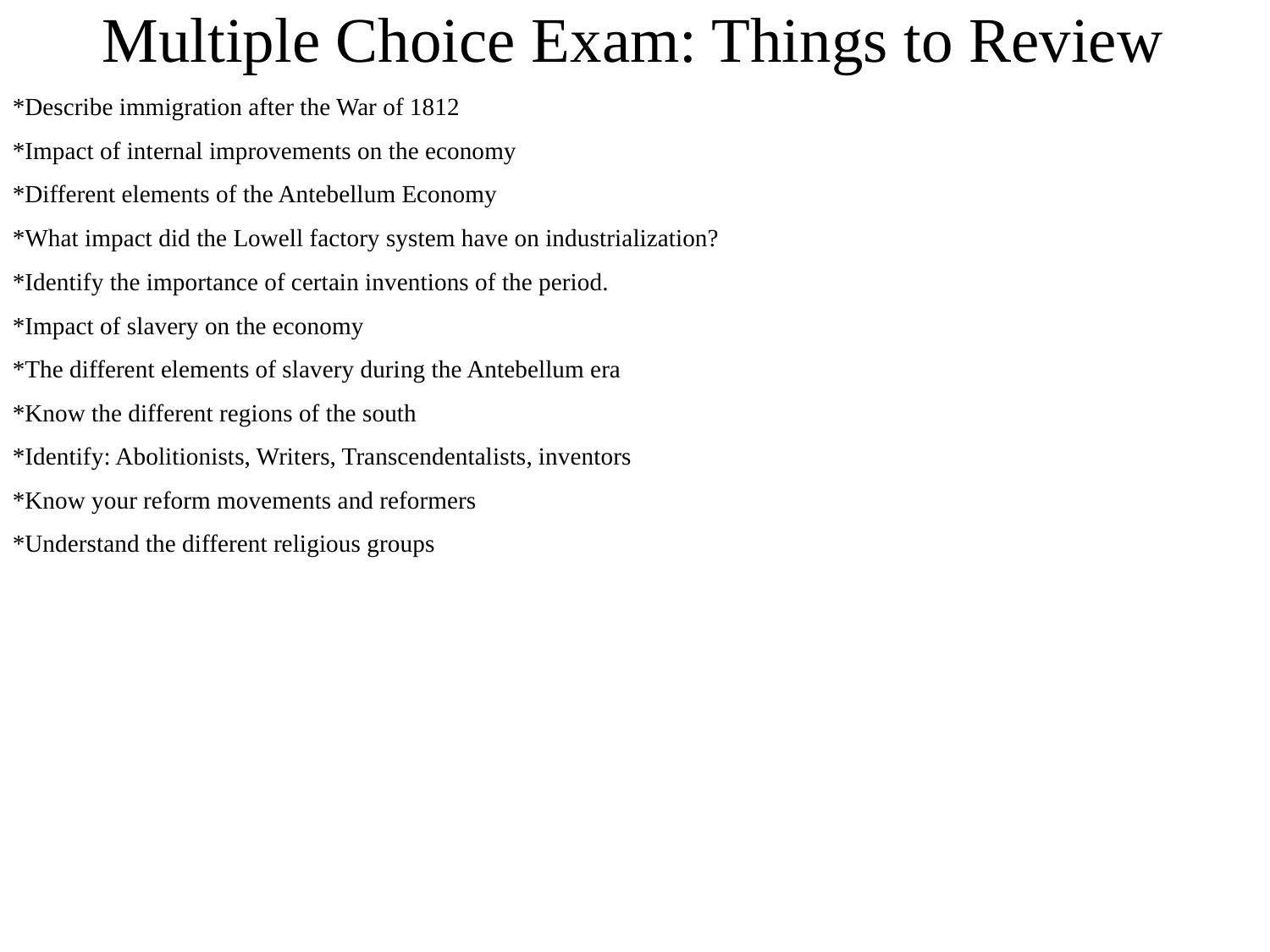

# Multiple Choice Exam: Things to Review
*Describe immigration after the War of 1812
*Impact of internal improvements on the economy
*Different elements of the Antebellum Economy
*What impact did the Lowell factory system have on industrialization?
*Identify the importance of certain inventions of the period.
*Impact of slavery on the economy
*The different elements of slavery during the Antebellum era
*Know the different regions of the south
*Identify: Abolitionists, Writers, Transcendentalists, inventors
*Know your reform movements and reformers
*Understand the different religious groups